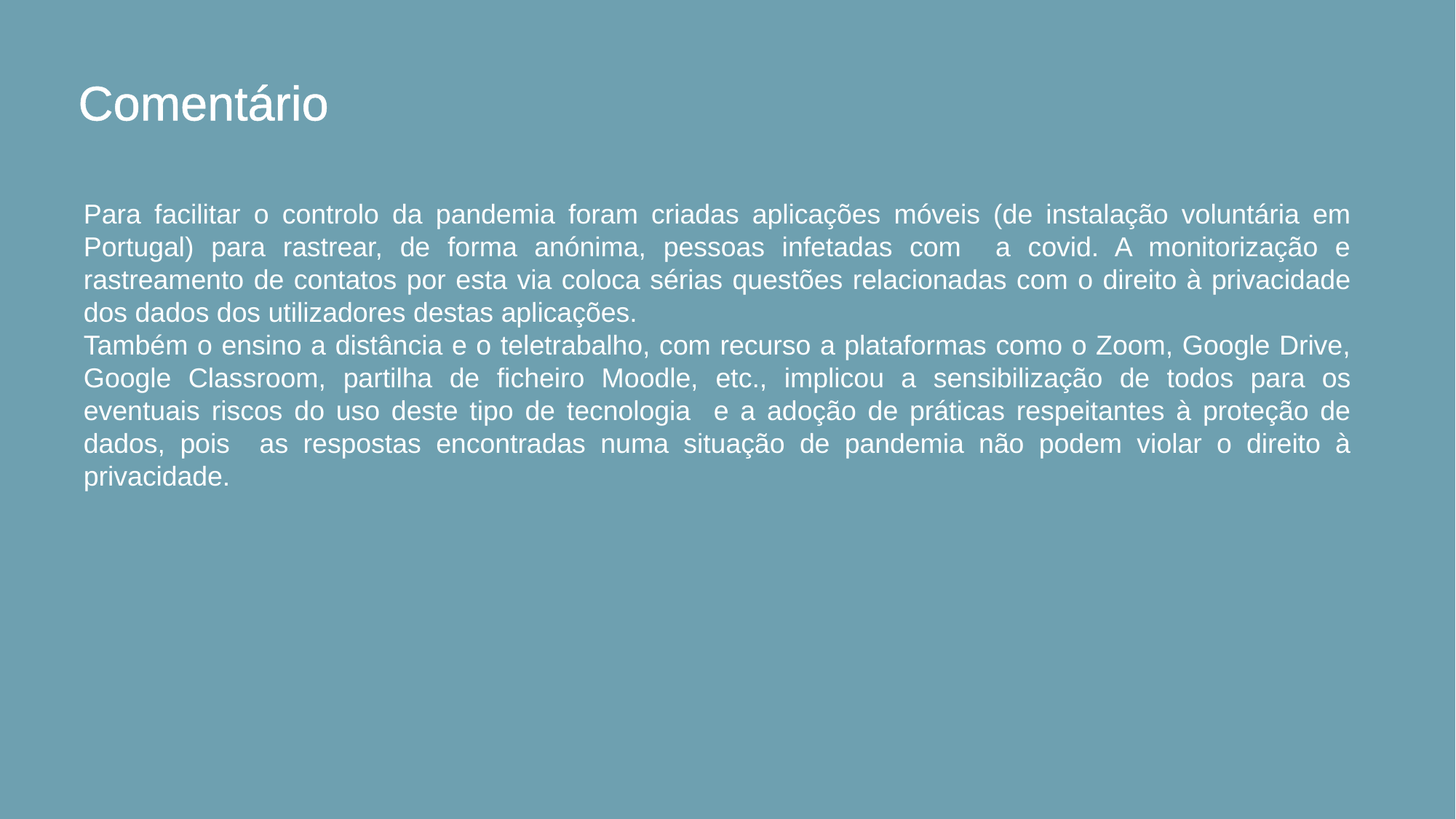

# Comentário
Para facilitar o controlo da pandemia foram criadas aplicações móveis (de instalação voluntária em Portugal) para rastrear, de forma anónima, pessoas infetadas com  a covid. A monitorização e rastreamento de contatos por esta via coloca sérias questões relacionadas com o direito à privacidade dos dados dos utilizadores destas aplicações.
Também o ensino a distância e o teletrabalho, com recurso a plataformas como o Zoom, Google Drive, Google Classroom, partilha de ficheiro Moodle, etc., implicou a sensibilização de todos para os eventuais riscos do uso deste tipo de tecnologia  e a adoção de práticas respeitantes à proteção de dados, pois  as respostas encontradas numa situação de pandemia não podem violar o direito à privacidade.